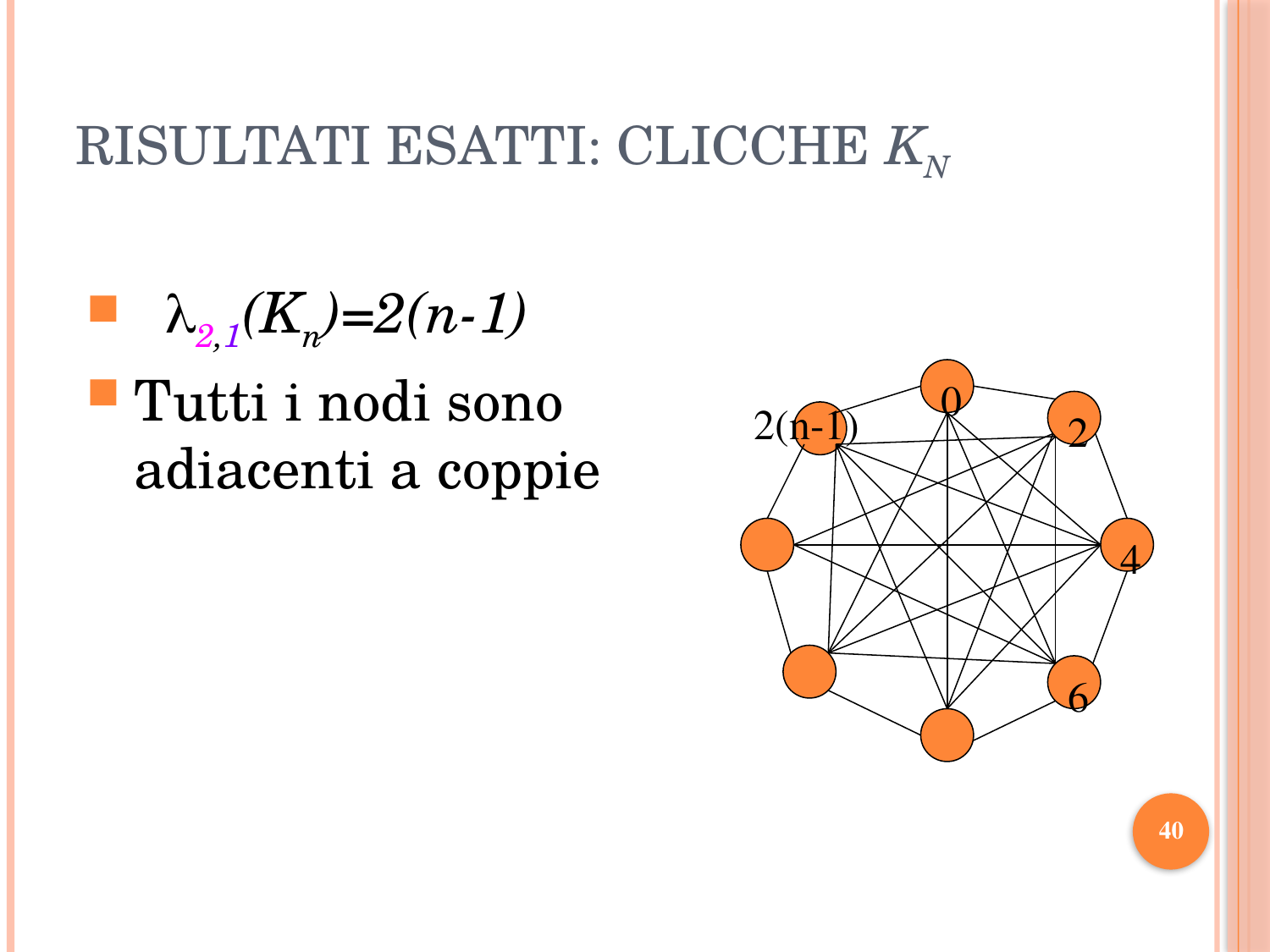

# Risultati esatti: clicche Kn
  λ2,1(Kn)=2(n-1)
Tutti i nodi sono adiacenti a coppie
0
2(n-1)
2

4

6

40